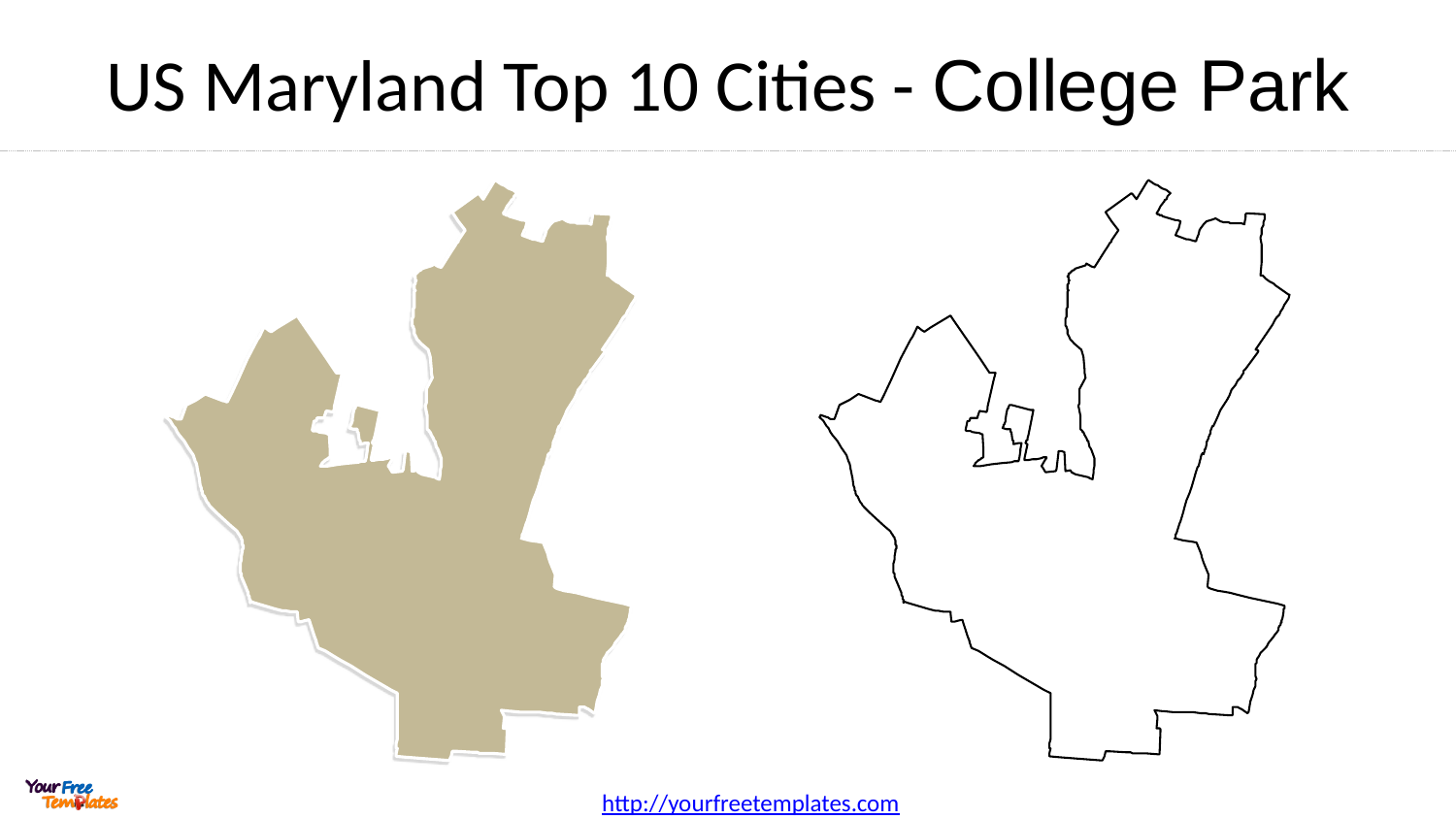

# US Maryland Top 10 Cities - College Park